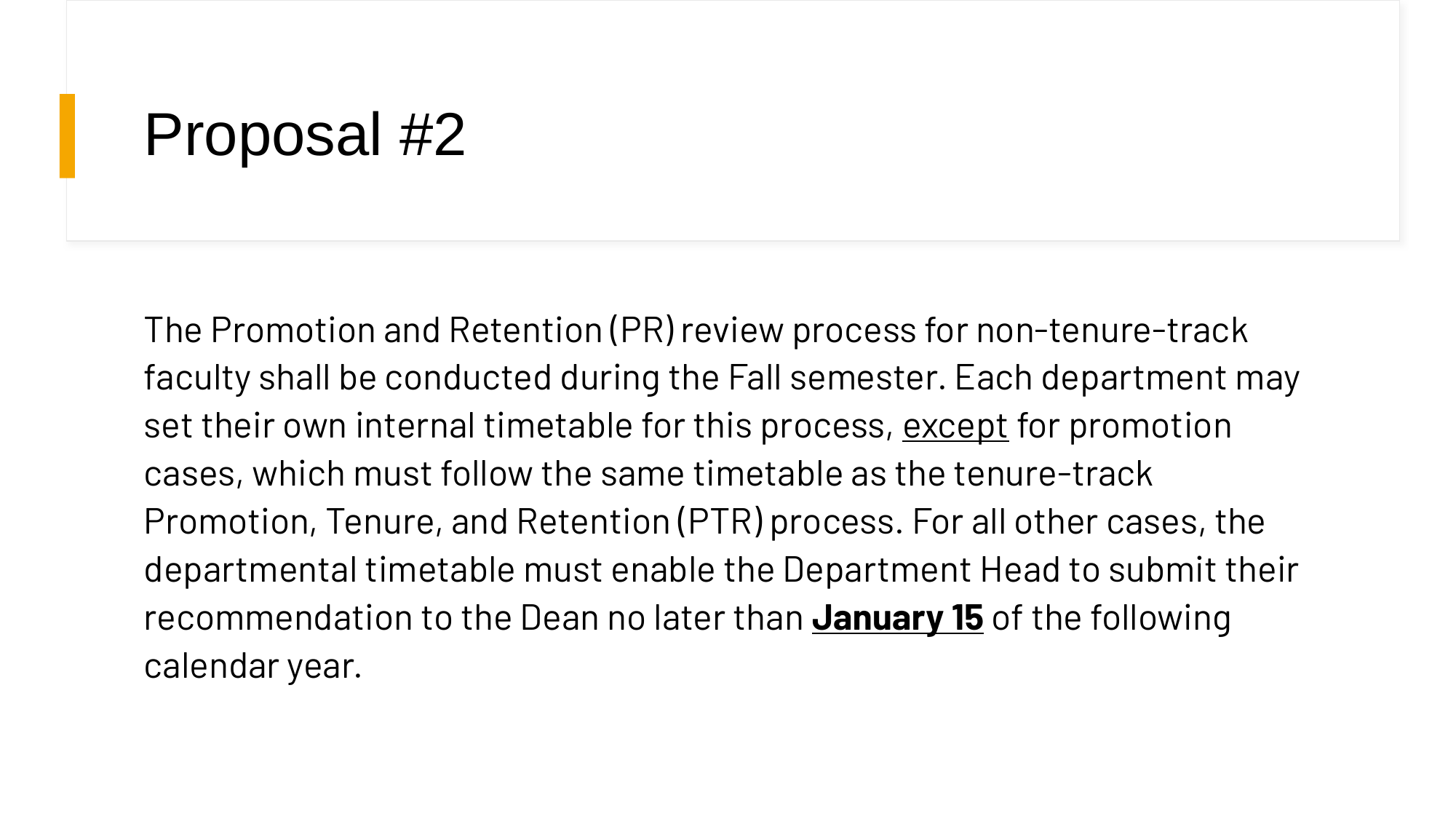

# Proposal #2
The Promotion and Retention (PR) review process for non-tenure-track faculty shall be conducted during the Fall semester. Each department may set their own internal timetable for this process, except for promotion cases, which must follow the same timetable as the tenure-track Promotion, Tenure, and Retention (PTR) process. For all other cases, the departmental timetable must enable the Department Head to submit their recommendation to the Dean no later than January 15 of the following calendar year.